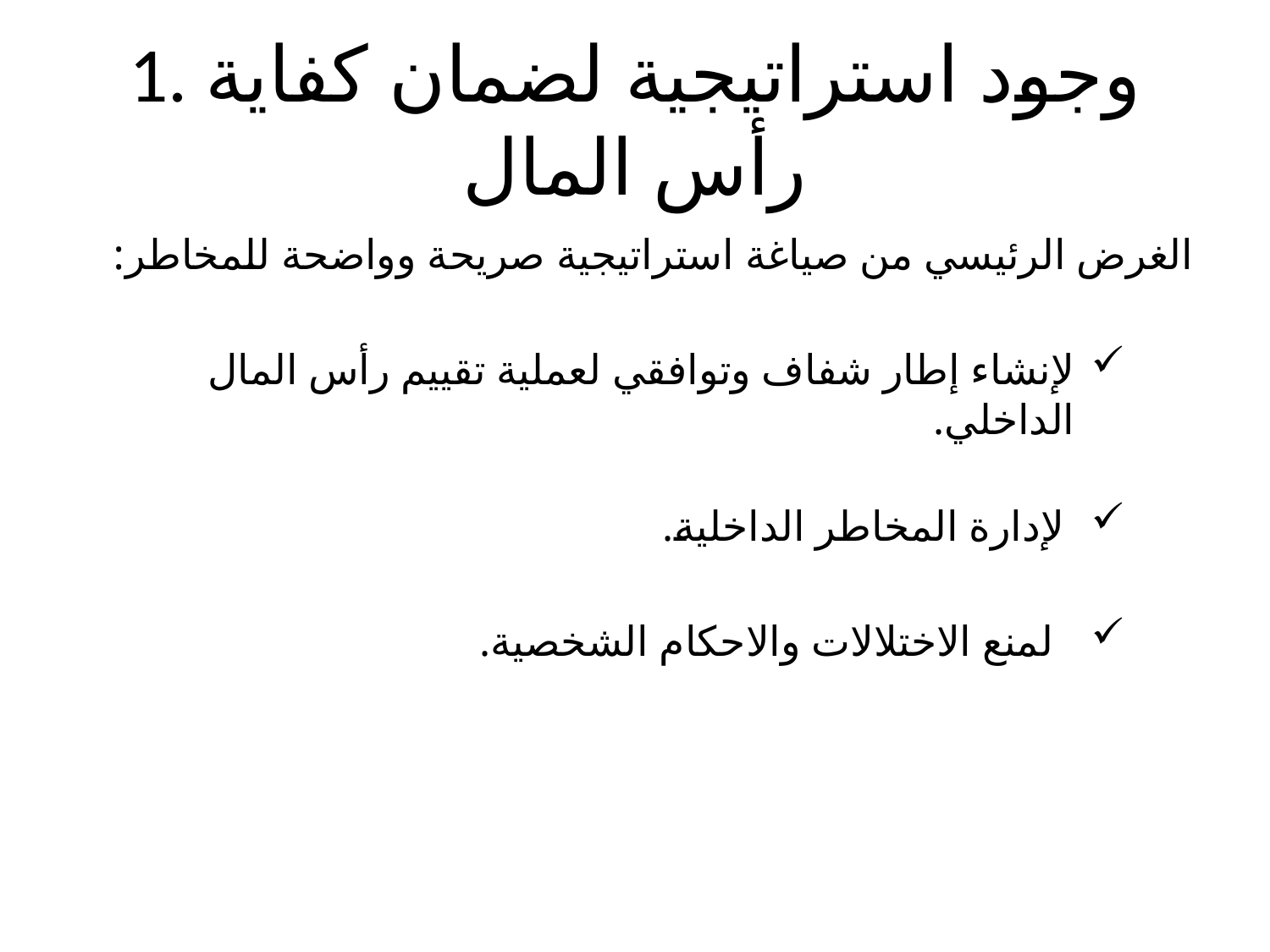

# 1. وجود استراتيجية لضمان كفاية رأس المال
الغرض الرئيسي من صياغة استراتيجية صريحة وواضحة للمخاطر:

لإنشاء إطار شفاف وتوافقي لعملية تقييم رأس المال الداخلي.
 لإدارة المخاطر الداخلية.

  لمنع الاختلالات والاحكام الشخصية.